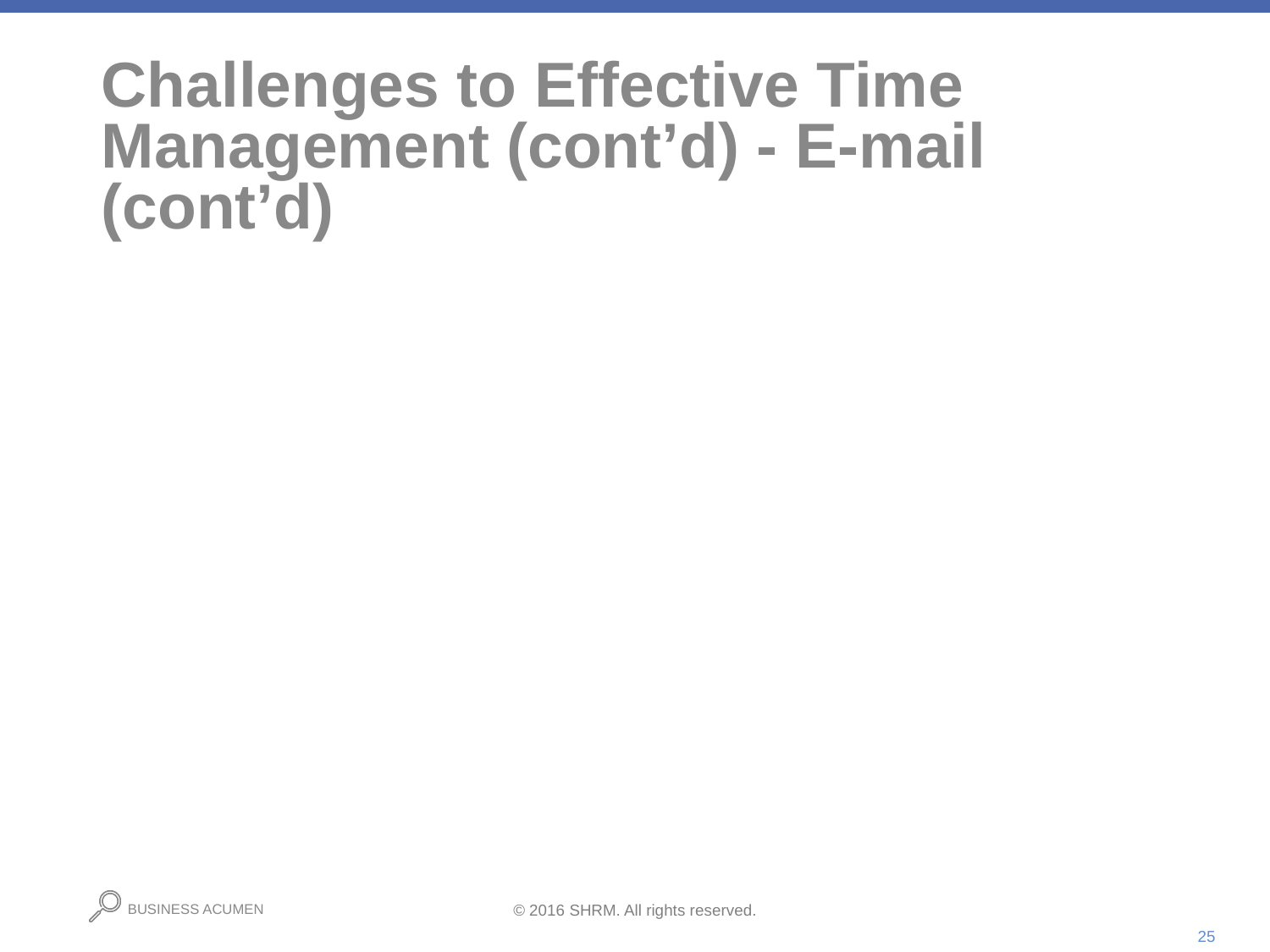

# Challenges to Effective Time Management (cont’d) - E-mail (cont’d)
Remove yourself from as many distribution lists as possible.
Use filters or rules to eliminate or assign junk e-mails to a special folder.
Use “No response required” to end messages and discourage unnecessary replies.
If someone is sending you messages or jokes that you do not need and want, ask them politely to stop.
25